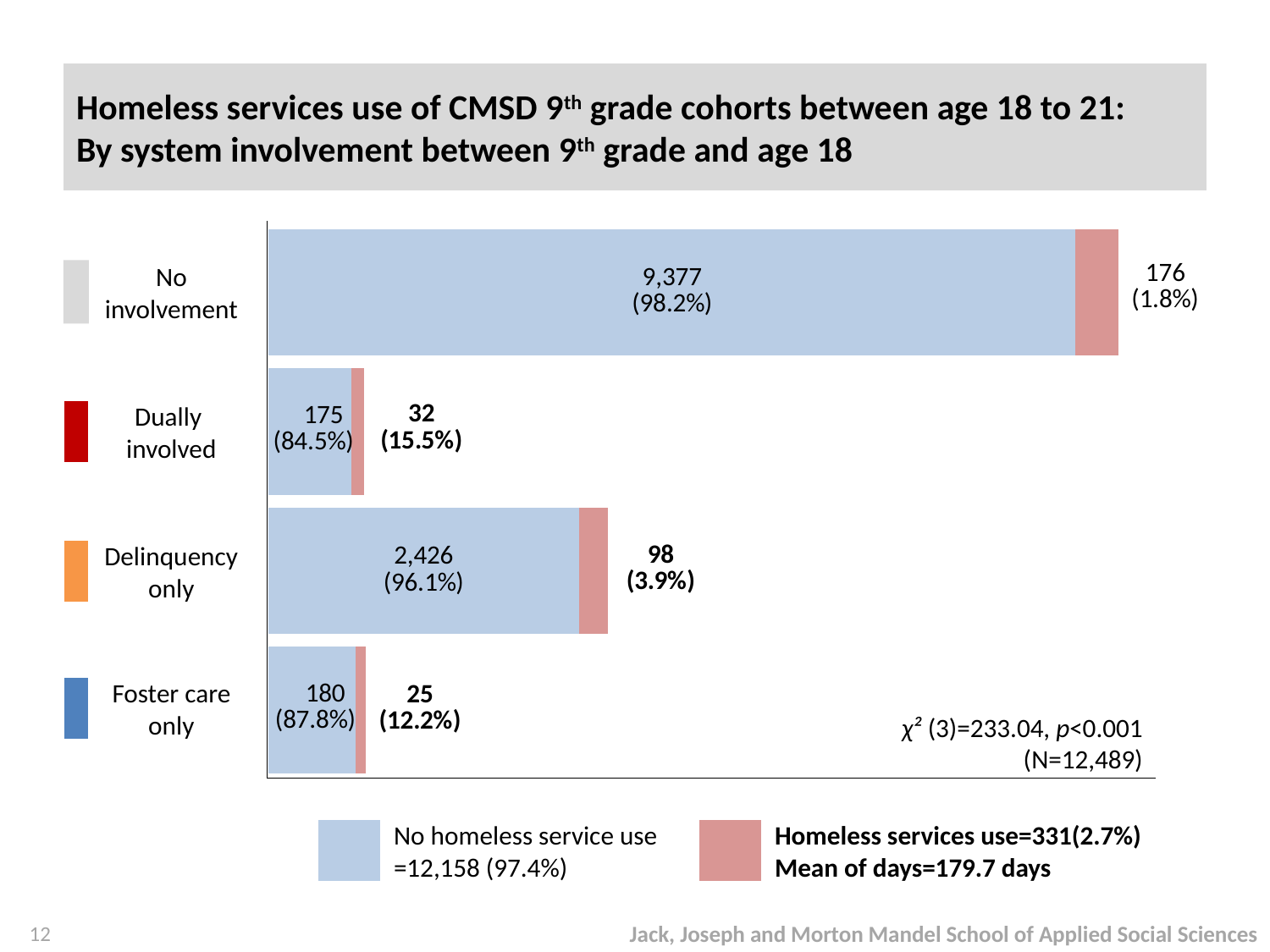

# Homeless services use of CMSD 9th grade cohorts between age 18 to 21: By system involvement between 9th grade and age 18

### Chart

| Category | Series 1 | Series 2 |
|---|---|---|
| Category 1 | 420.0 | 51.0 |
| Category 2 | 1500.0 | 140.0 |
| Category 3 | 400.0 | 61.0 |
| Category 4 | 3900.0 | 210.0 |
No involvement
Dually
involved

Delinquency only

Foster care only

χ² (3)=233.04, p<0.001
(N=12,489)

No homeless service use =12,158 (97.4%)
Homeless services use=331(2.7%)
Mean of days=179.7 days